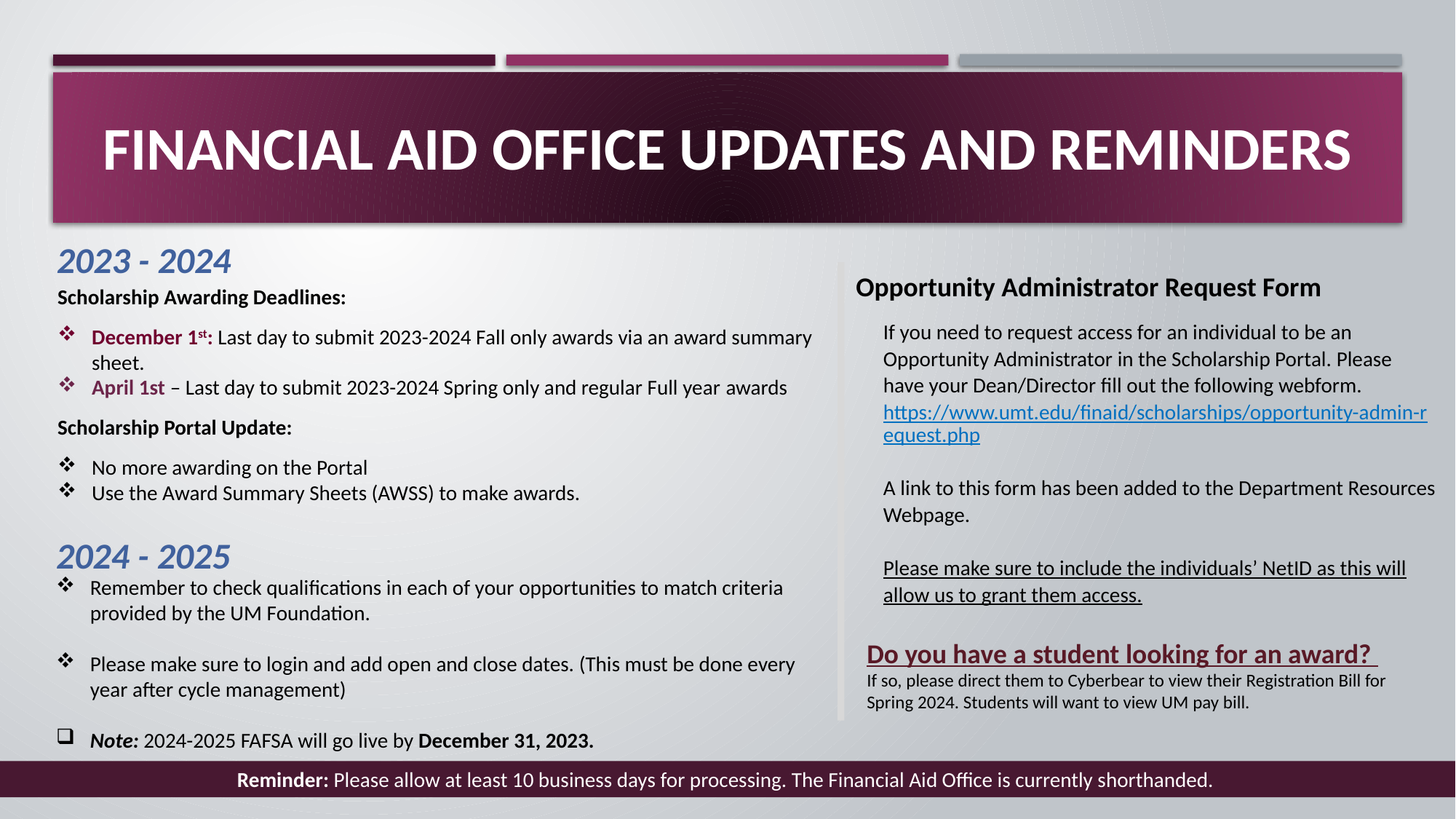

# Financial aid office updates and reminders
2023 - 2024
​

Opportunity Administrator Request Form

If you need to request access for an individual to be an Opportunity Administrator in the Scholarship Portal. Please have your Dean/Director fill out the following webform. https://www.umt.edu/finaid/scholarships/opportunity-admin-request.php

A link to this form has been added to the Department Resources Webpage.

Please make sure to include the individuals’ NetID as this will allow us to grant them access.

Scholarship Awarding Deadlines:​

December 1st: Last day to submit 2023-2024 Fall only awards via an award summary sheet.
April 1st – Last day to submit 2023-2024 Spring only and regular Full year awards​

Scholarship Portal Update:​

No more awarding on the Portal​
Use the Award Summary Sheets (AWSS) to make awards.​
2024 - 2025
​

Remember to check qualifications in each of your opportunities to match criteria provided by the UM Foundation.

Please make sure to login and add open and close dates. (This must be done every year after cycle management)

Note: 2024-2025 FAFSA will go live by December 31, 2023.
Do you have a student looking for an award?
If so, please direct them to Cyberbear to view their Registration Bill for Spring 2024. Students will want to view UM pay bill.
Reminder: Please allow at least 10 business days for processing. The Financial Aid Office is currently shorthanded.